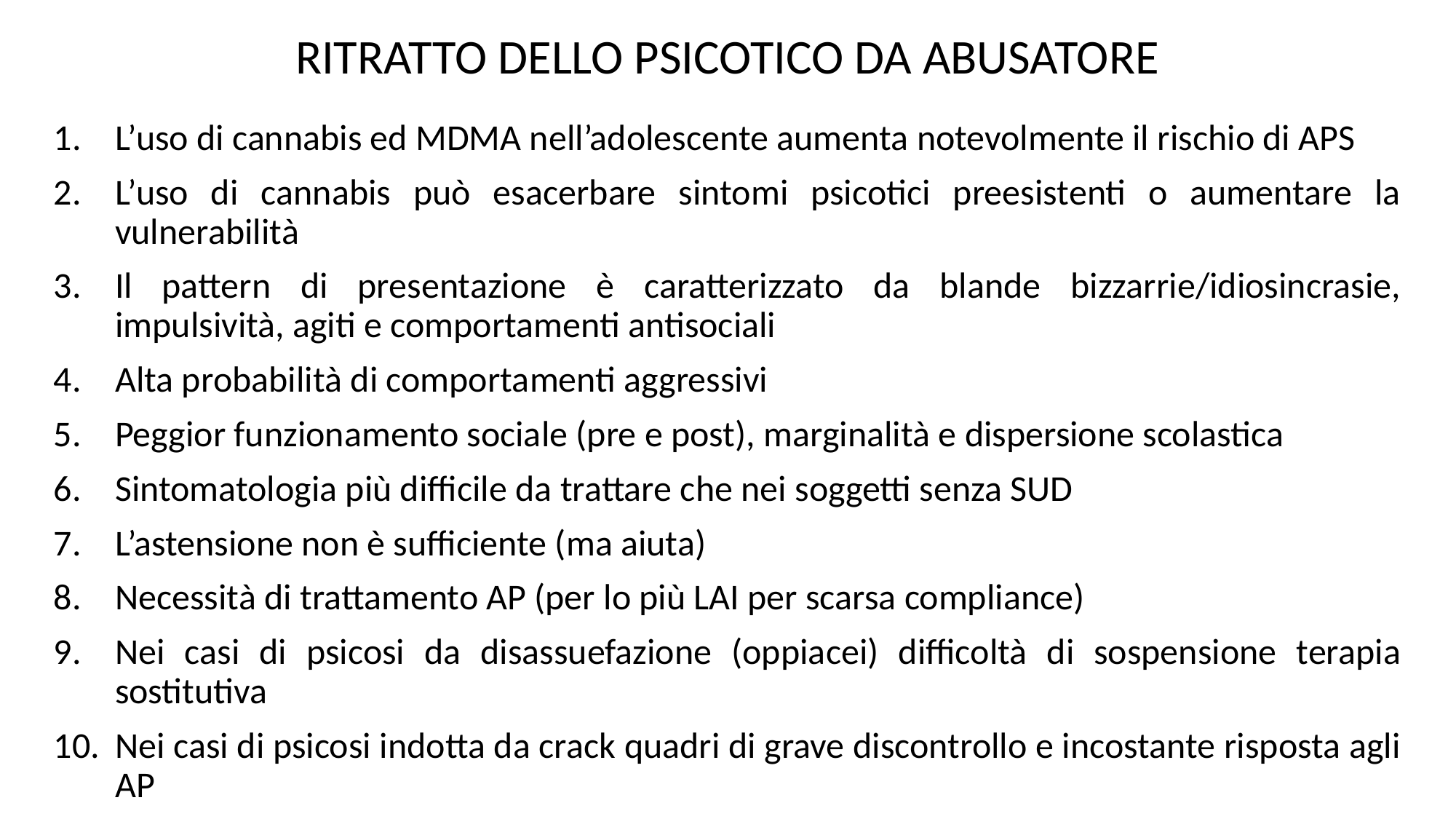

RITRATTO DELLO PSICOTICO DA ABUSATORE
L’uso di cannabis ed MDMA nell’adolescente aumenta notevolmente il rischio di APS
L’uso di cannabis può esacerbare sintomi psicotici preesistenti o aumentare la vulnerabilità
Il pattern di presentazione è caratterizzato da blande bizzarrie/idiosincrasie, impulsività, agiti e comportamenti antisociali
Alta probabilità di comportamenti aggressivi
Peggior funzionamento sociale (pre e post), marginalità e dispersione scolastica
Sintomatologia più difficile da trattare che nei soggetti senza SUD
L’astensione non è sufficiente (ma aiuta)
Necessità di trattamento AP (per lo più LAI per scarsa compliance)
Nei casi di psicosi da disassuefazione (oppiacei) difficoltà di sospensione terapia sostitutiva
Nei casi di psicosi indotta da crack quadri di grave discontrollo e incostante risposta agli AP